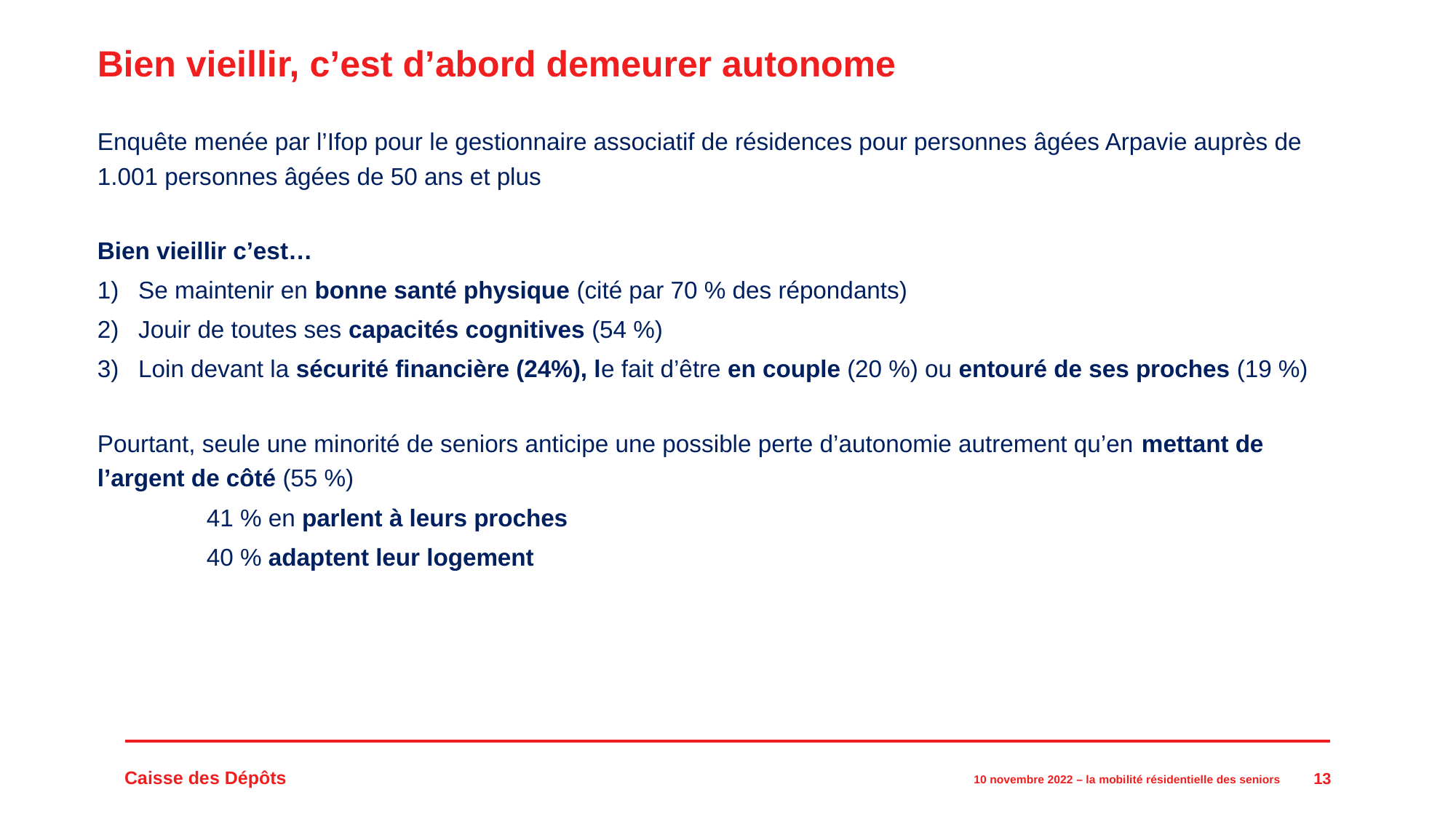

# Bien vieillir, c’est d’abord demeurer autonome
Enquête menée par l’Ifop pour le gestionnaire associatif de résidences pour personnes âgées Arpavie auprès de 1.001 personnes âgées de 50 ans et plus

Bien vieillir c’est…
Se maintenir en bonne santé physique (cité par 70 % des répondants)
Jouir de toutes ses capacités cognitives (54 %)
Loin devant la sécurité financière (24%), le fait d’être en couple (20 %) ou entouré de ses proches (19 %)

Pourtant, seule une minorité de seniors anticipe une possible perte d’autonomie autrement qu’en mettant de l’argent de côté (55 %)
	41 % en parlent à leurs proches
	40 % adaptent leur logement

13
10 novembre 2022 – la mobilité résidentielle des seniors